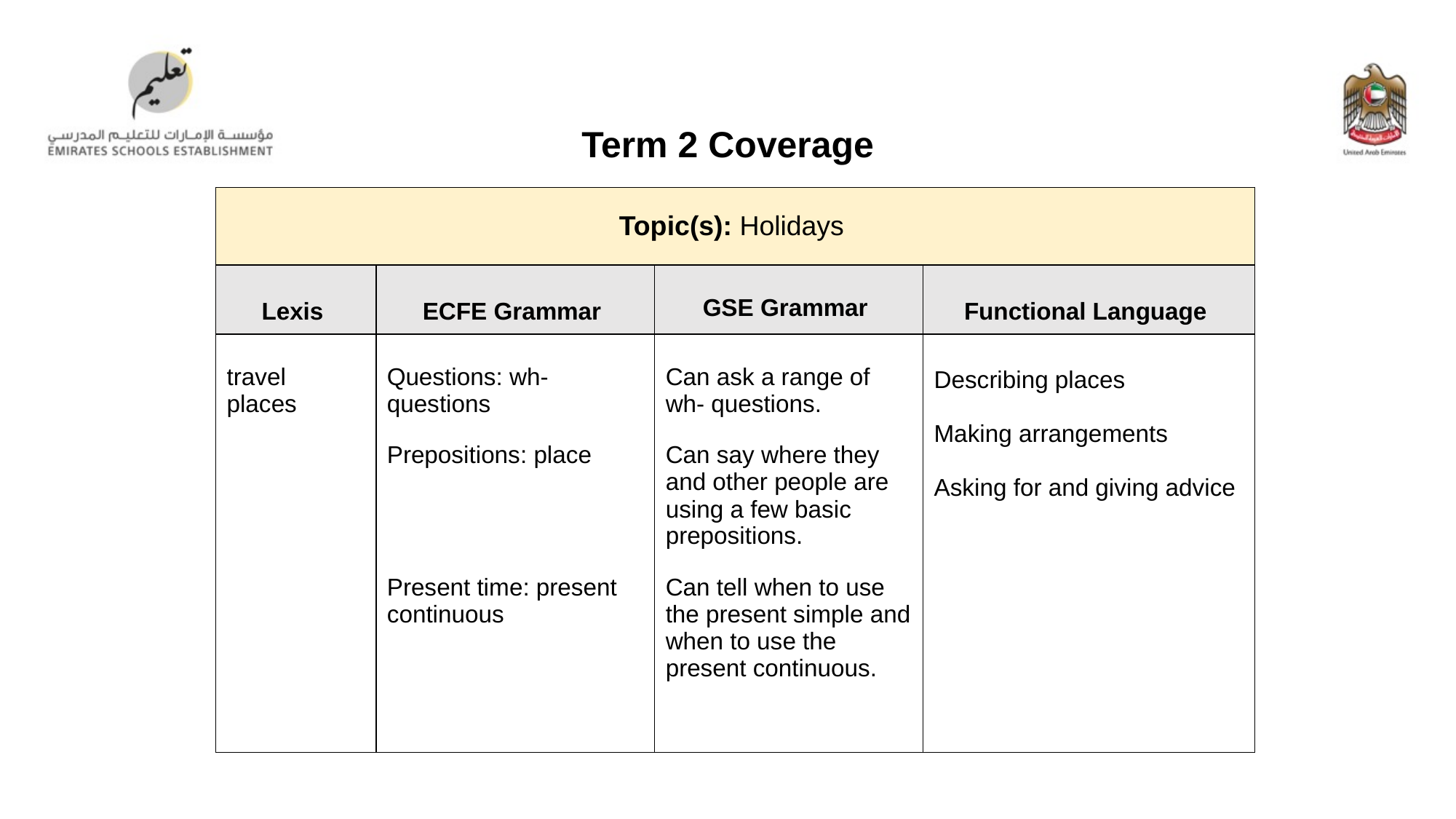

Term 2 Coverage
| Topic(s): Holidays |  |  |  |
| --- | --- | --- | --- |
| Lexis | ECFE Grammar | GSE Grammar | Functional Language |
| travel  places | Questions: wh- questions  Prepositions: place  Present time: present continuous | Can ask a range of wh- questions.  Can say where they and other people are using a few basic prepositions.  Can tell when to use the present simple and when to use the present continuous. | Describing places  Making arrangements  Asking for and giving advice |